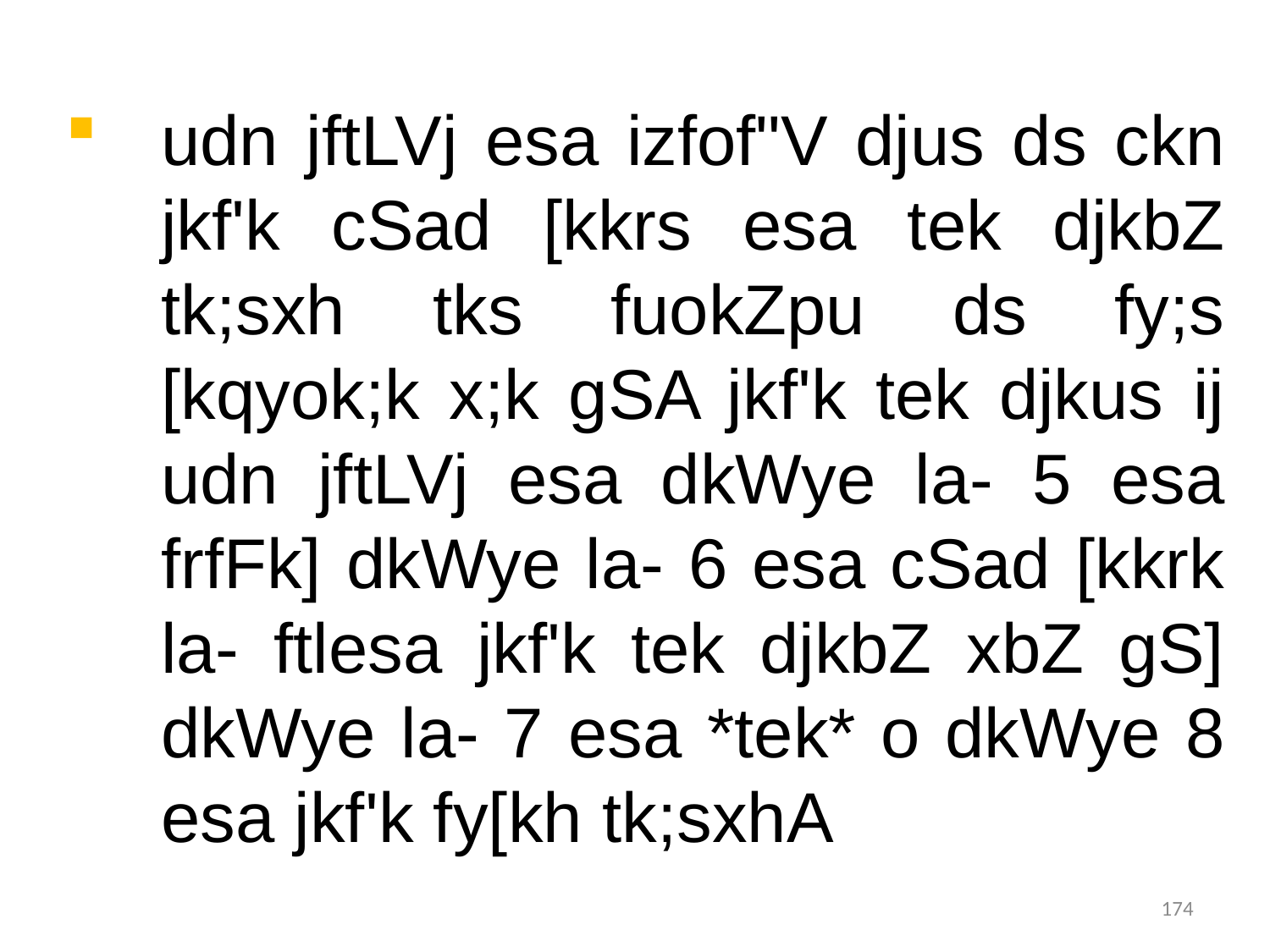

udn jftLVj esa izfof"V djus ds ckn jkf'k cSad [kkrs esa tek djkbZ tk;sxh tks fuokZpu ds fy;s [kqyok;k x;k gSA jkf'k tek djkus ij udn jftLVj esa dkWye la- 5 esa frfFk] dkWye la- 6 esa cSad [kkrk la- ftlesa jkf'k tek djkbZ xbZ gS] dkWye la- 7 esa *tek* o dkWye 8 esa jkf'k fy[kh tk;sxhA
174